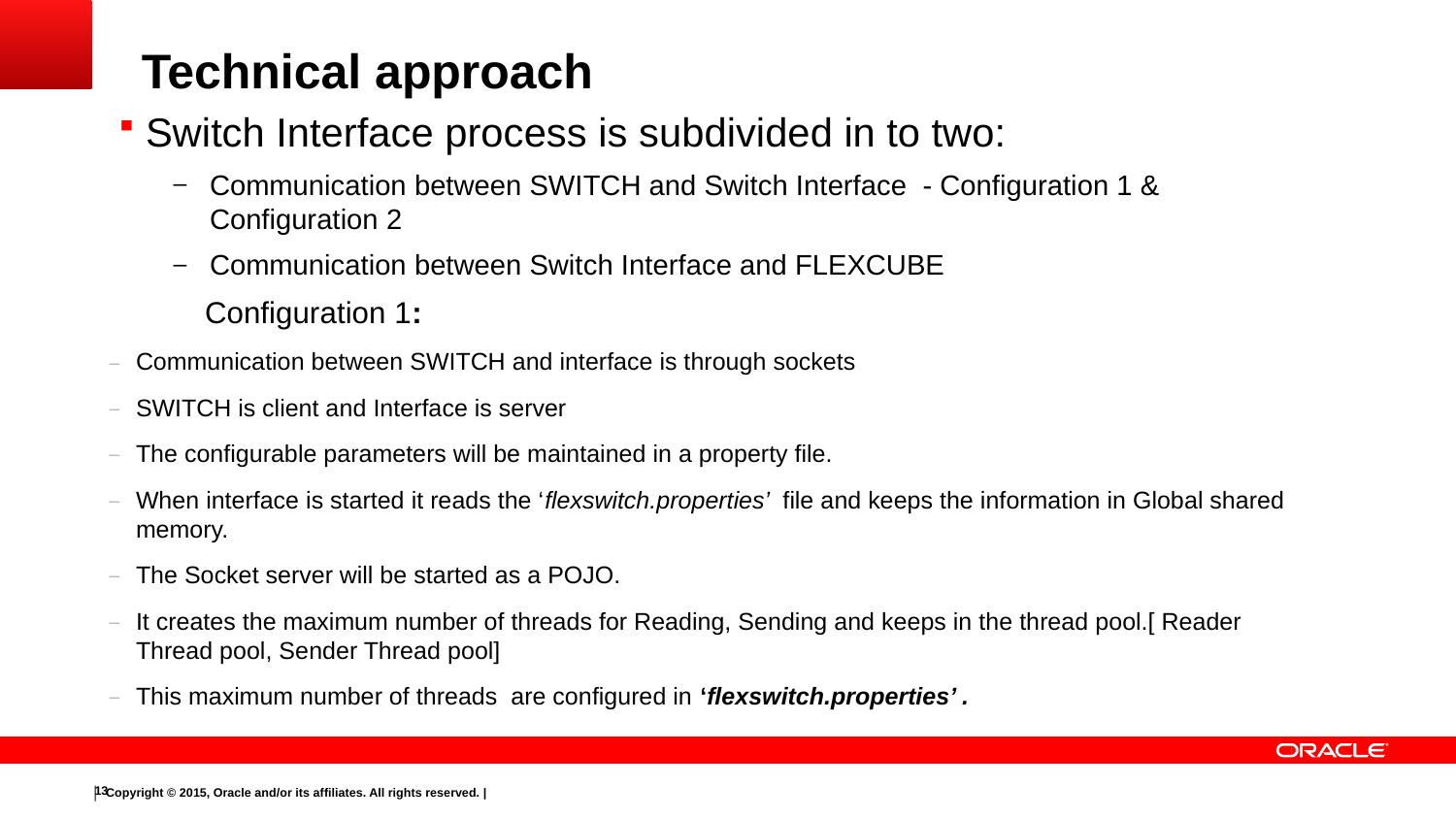

# Technical approach
Switch Interface process is subdivided in to two:
Communication between SWITCH and Switch Interface  - Configuration 1 & Configuration 2
Communication between Switch Interface and FLEXCUBE
     Configuration 1:
Communication between SWITCH and interface is through sockets
SWITCH is client and Interface is server
The configurable parameters will be maintained in a property file.
When interface is started it reads the ‘flexswitch.properties’  file and keeps the information in Global shared memory.
The Socket server will be started as a POJO.
It creates the maximum number of threads for Reading, Sending and keeps in the thread pool.[ Reader Thread pool, Sender Thread pool]
This maximum number of threads  are configured in ‘flexswitch.properties’ .